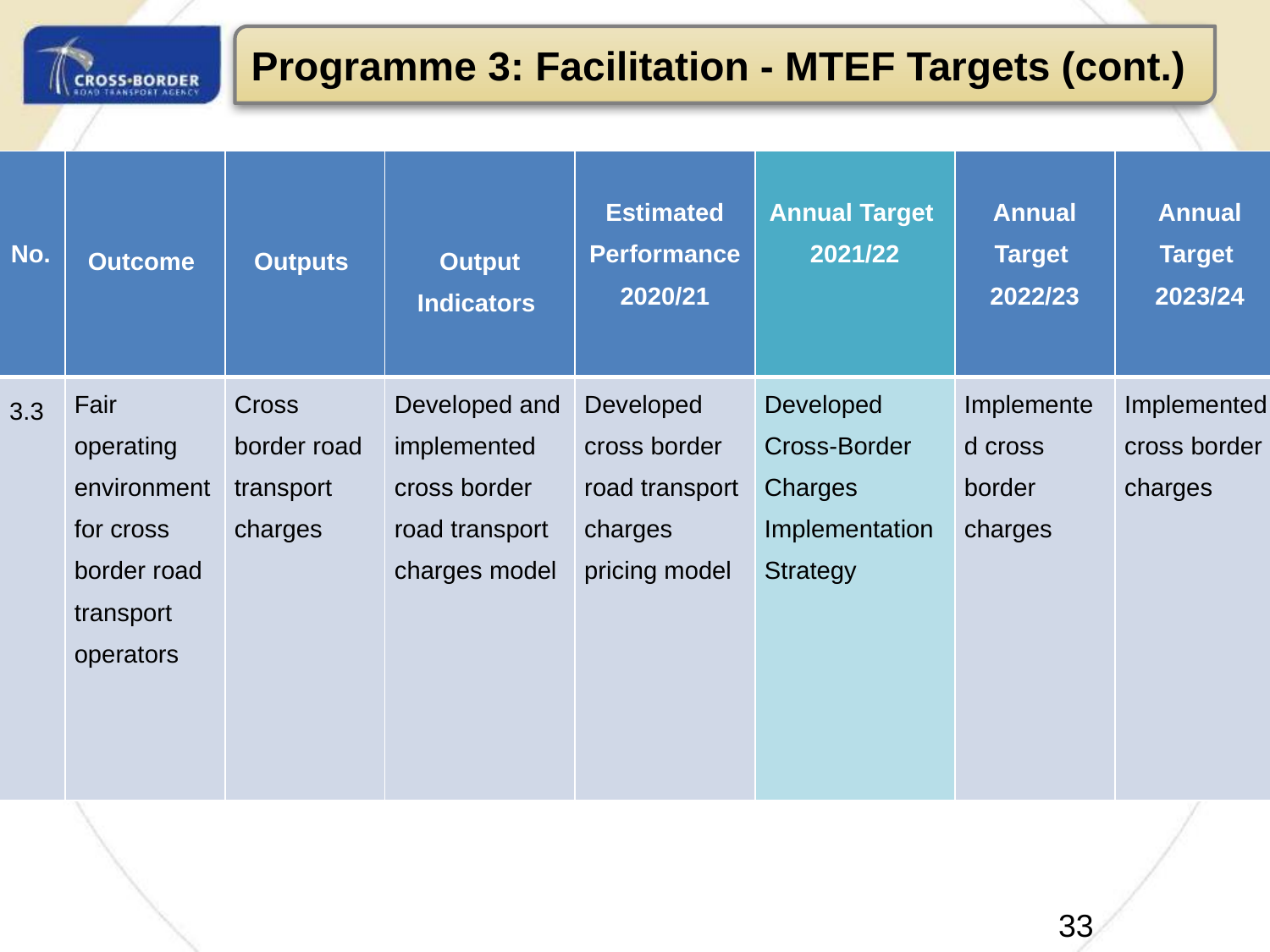

Programme 3: Facilitation - MTEF Targets (cont.)
| No. | Outcome | Outputs | Output Indicators | Estimated Performance 2020/21 | Annual Target 2021/22 | Annual Target 2022/23 | Annual Target 2023/24 |
| --- | --- | --- | --- | --- | --- | --- | --- |
| 3.3 | Fair operating environment for cross border road transport operators | Cross border road transport charges | Developed and implemented cross border road transport charges model | Developed cross border road transport charges pricing model | Developed Cross-Border Charges Implementation Strategy | Implemented cross border charges | Implemented cross border charges |
33